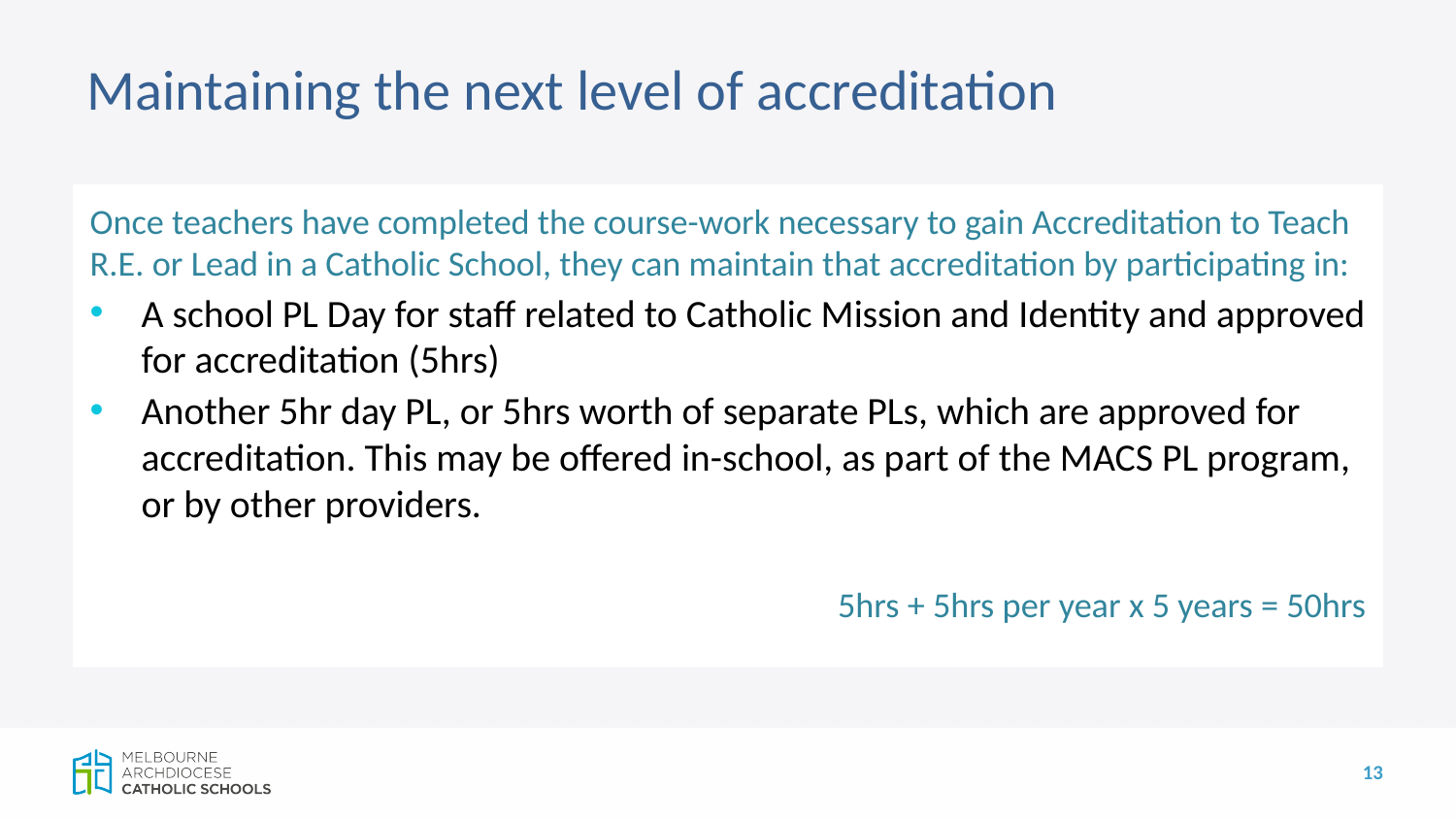

# Maintaining the next level of accreditation
Once teachers have completed the course-work necessary to gain Accreditation to Teach R.E. or Lead in a Catholic School, they can maintain that accreditation by participating in:
A school PL Day for staff related to Catholic Mission and Identity and approved for accreditation (5hrs)
Another 5hr day PL, or 5hrs worth of separate PLs, which are approved for accreditation. This may be offered in-school, as part of the MACS PL program, or by other providers.

5hrs + 5hrs per year x 5 years = 50hrs